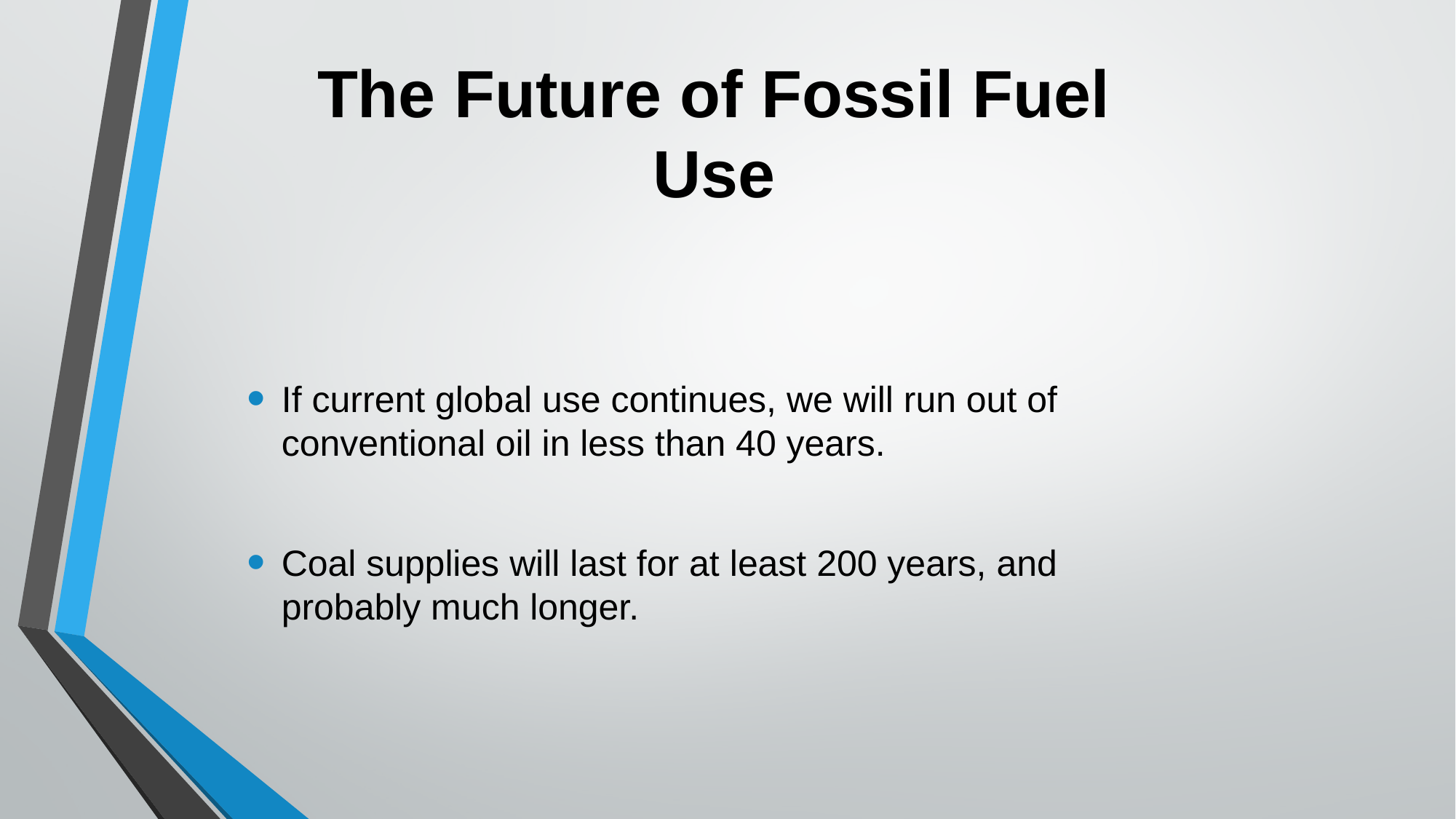

The Future of Fossil Fuel Use
If current global use continues, we will run out of conventional oil in less than 40 years.

Coal supplies will last for at least 200 years, and probably much longer.